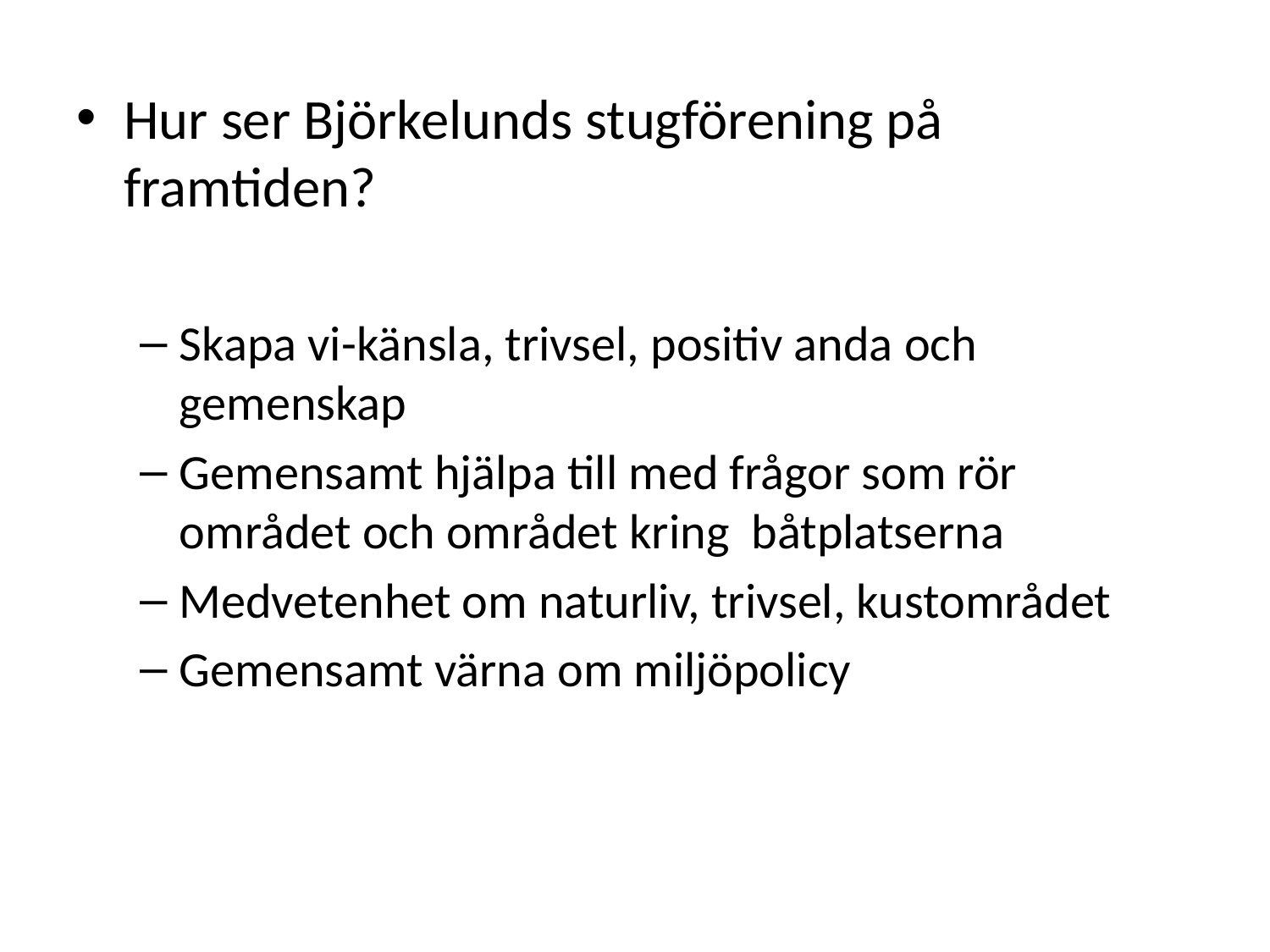

Hur ser Björkelunds stugförening på framtiden?

Skapa vi-känsla, trivsel, positiv anda och gemenskap
Gemensamt hjälpa till med frågor som rör området och området kring  båtplatserna
Medvetenhet om naturliv, trivsel, kustområdet
Gemensamt värna om miljöpolicy